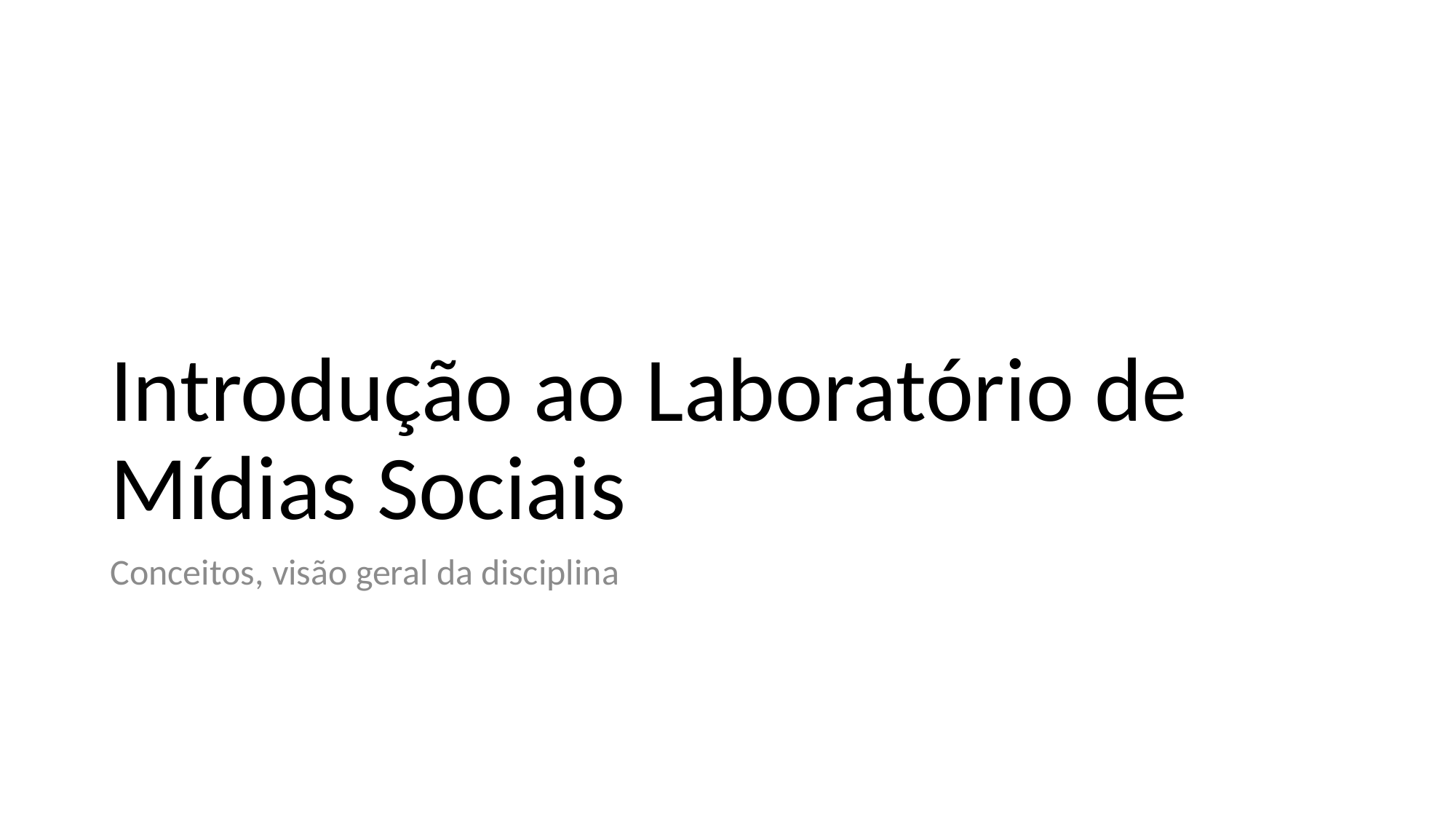

# Introdução ao Laboratório de Mídias Sociais
Conceitos, visão geral da disciplina